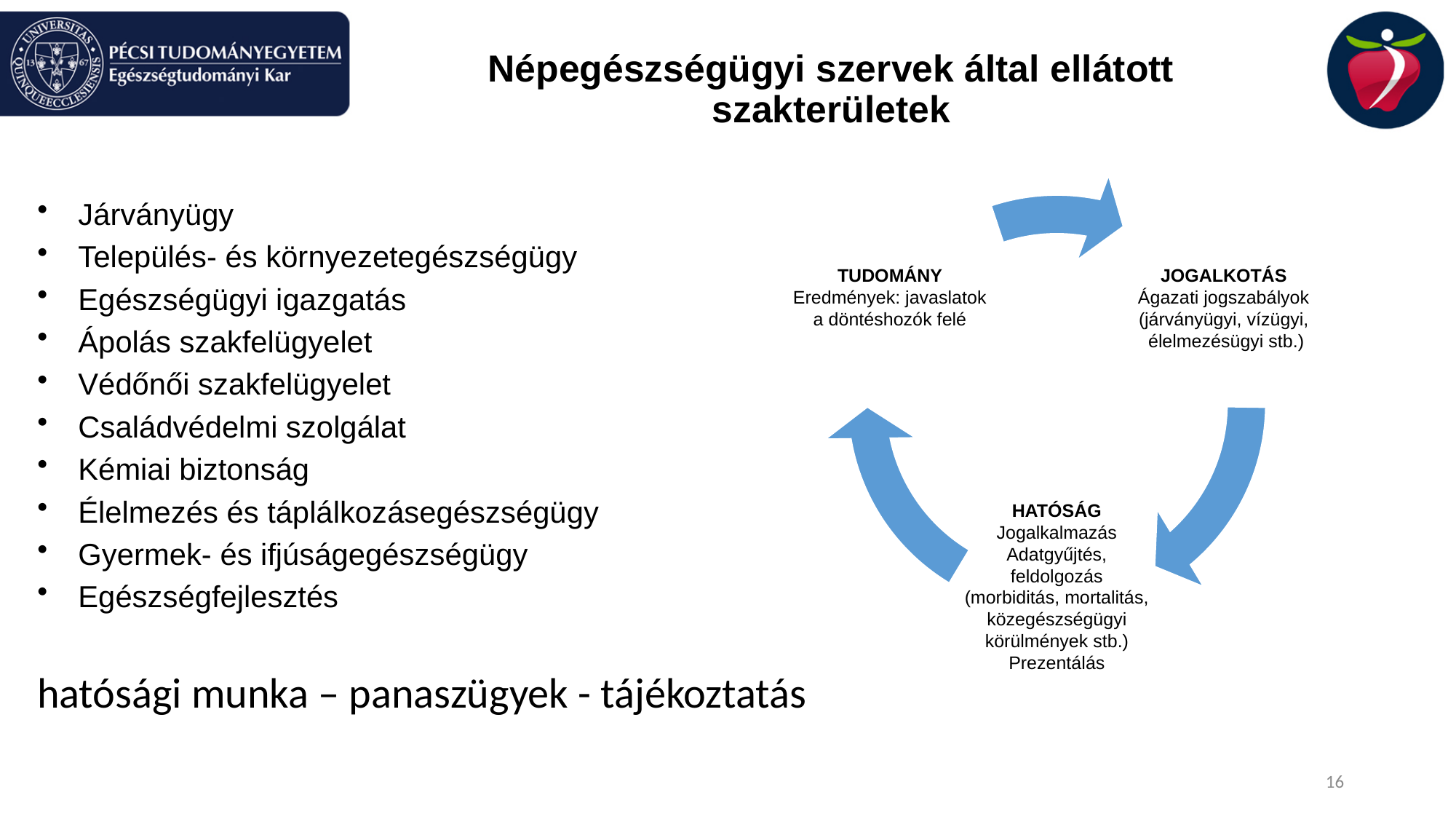

# Népegészségügyi szervek által ellátott szakterületek

Járványügy
Település- és környezetegészségügy
Egészségügyi igazgatás
Ápolás szakfelügyelet
Védőnői szakfelügyelet
Családvédelmi szolgálat
Kémiai biztonság
Élelmezés és táplálkozásegészségügy
Gyermek- és ifjúságegészségügy
Egészségfejlesztés

hatósági munka – panaszügyek - tájékoztatás
JOGALKOTÁS
Ágazati jogszabályok
(járványügyi, vízügyi,
 élelmezésügyi stb.)
HATÓSÁG
Jogalkalmazás
Adatgyűjtés, feldolgozás
(morbiditás, mortalitás,
közegészségügyi körülmények stb.)
Prezentálás

TUDOMÁNY
Eredmények: javaslatok a döntéshozók felé

16